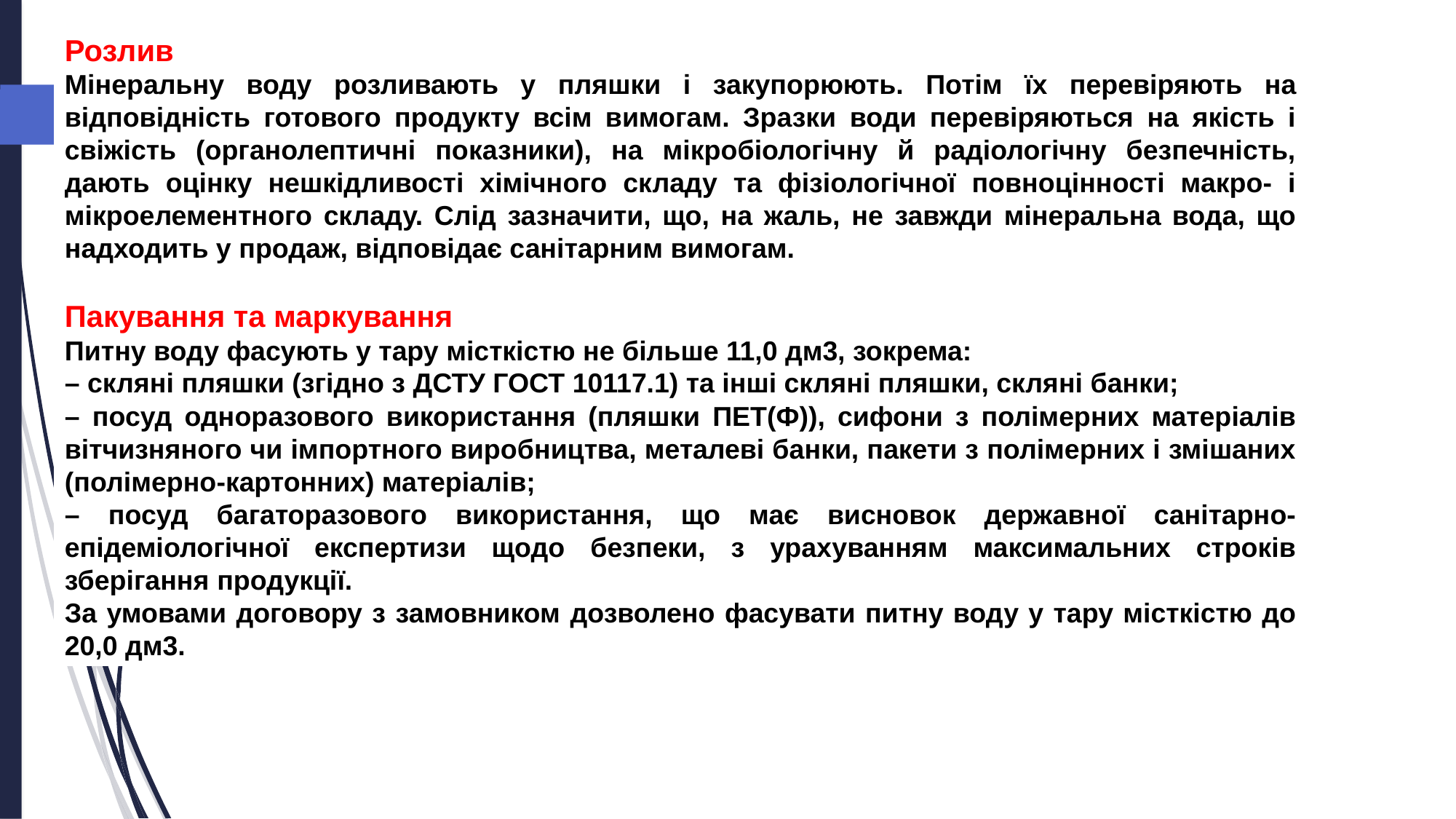

Розлив
Мінеральну воду розливають у пляшки і закупорюють. Потім їх перевіряють на відповідність готового продукту всім вимогам. Зразки води перевіряються на якість і свіжість (органолептичні показники), на мікробіологічну й радіологічну безпечність, дають оцінку нешкідливості хімічного складу та фізіологічної повноцінності макро- і мікроелементного складу. Слід зазначити, що, на жаль, не завжди мінеральна вода, що надходить у продаж, відповідає санітарним вимогам.

Пакування та маркування
Питну воду фасують у тару місткістю не більше 11,0 дм3, зокрема:
– скляні пляшки (згідно з ДСТУ ГОСТ 10117.1) та інші скляні пляшки, скляні банки;
– посуд одноразового використання (пляшки ПЕТ(Ф)), сифони з полімерних матеріалів вітчизняного чи імпортного виробництва, металеві банки, пакети з полімерних і змішаних (полімерно-картонних) матеріалів;
– посуд багаторазового використання, що має висновок державної санітарно-епідеміологічної експертизи щодо безпеки, з урахуванням максимальних строків зберігання продукції.
За умовами договору з замовником дозволено фасувати питну воду у тару місткістю до 20,0 дм3.